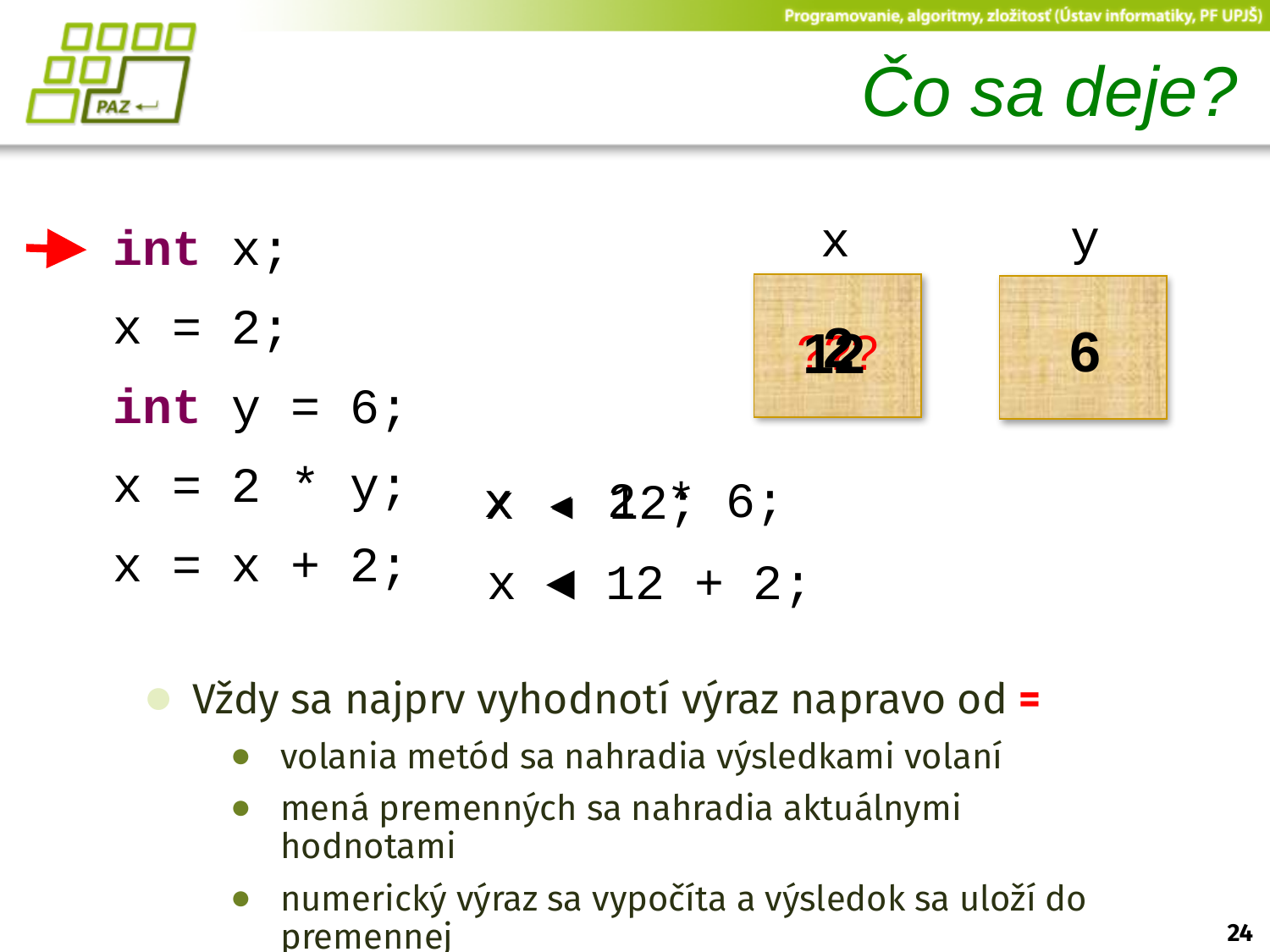

# Čo sa deje?
y
x
  int x;
  x = 2;
  int y = 6;
  x = 2 * y;
  x = x + 2;

2
6
12
???
x ◄ 2 * 6;
x ◄ 12;
x ◄ 12 + 2;
Vždy sa najprv vyhodnotí výraz napravo od =
volania metód sa nahradia výsledkami volaní
mená premenných sa nahradia aktuálnymi hodnotami
numerický výraz sa vypočíta a výsledok sa uloží do premennej